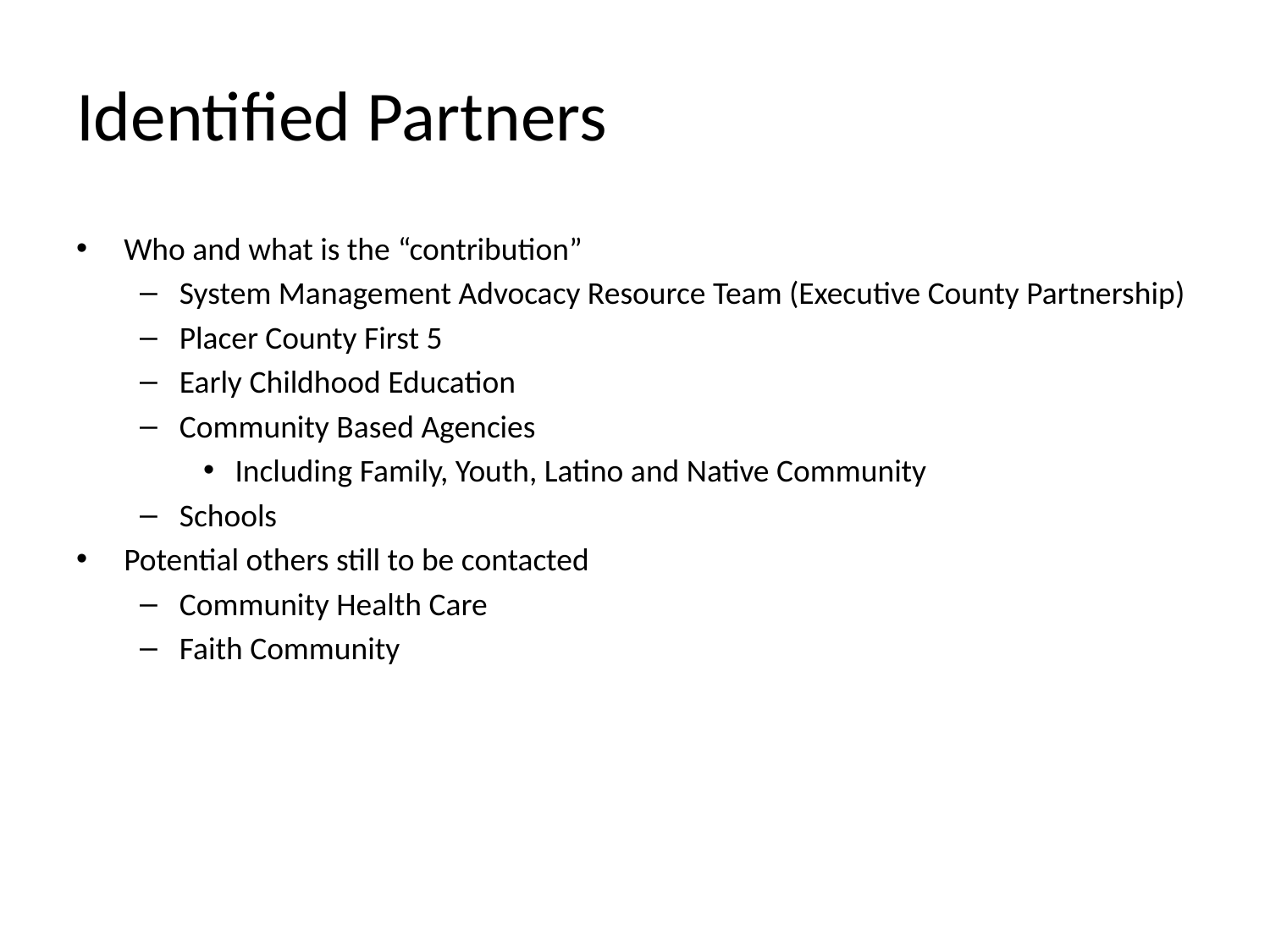

# Identified Partners
Who and what is the “contribution”
System Management Advocacy Resource Team (Executive County Partnership)
Placer County First 5
Early Childhood Education
Community Based Agencies
Including Family, Youth, Latino and Native Community
Schools
Potential others still to be contacted
Community Health Care
Faith Community